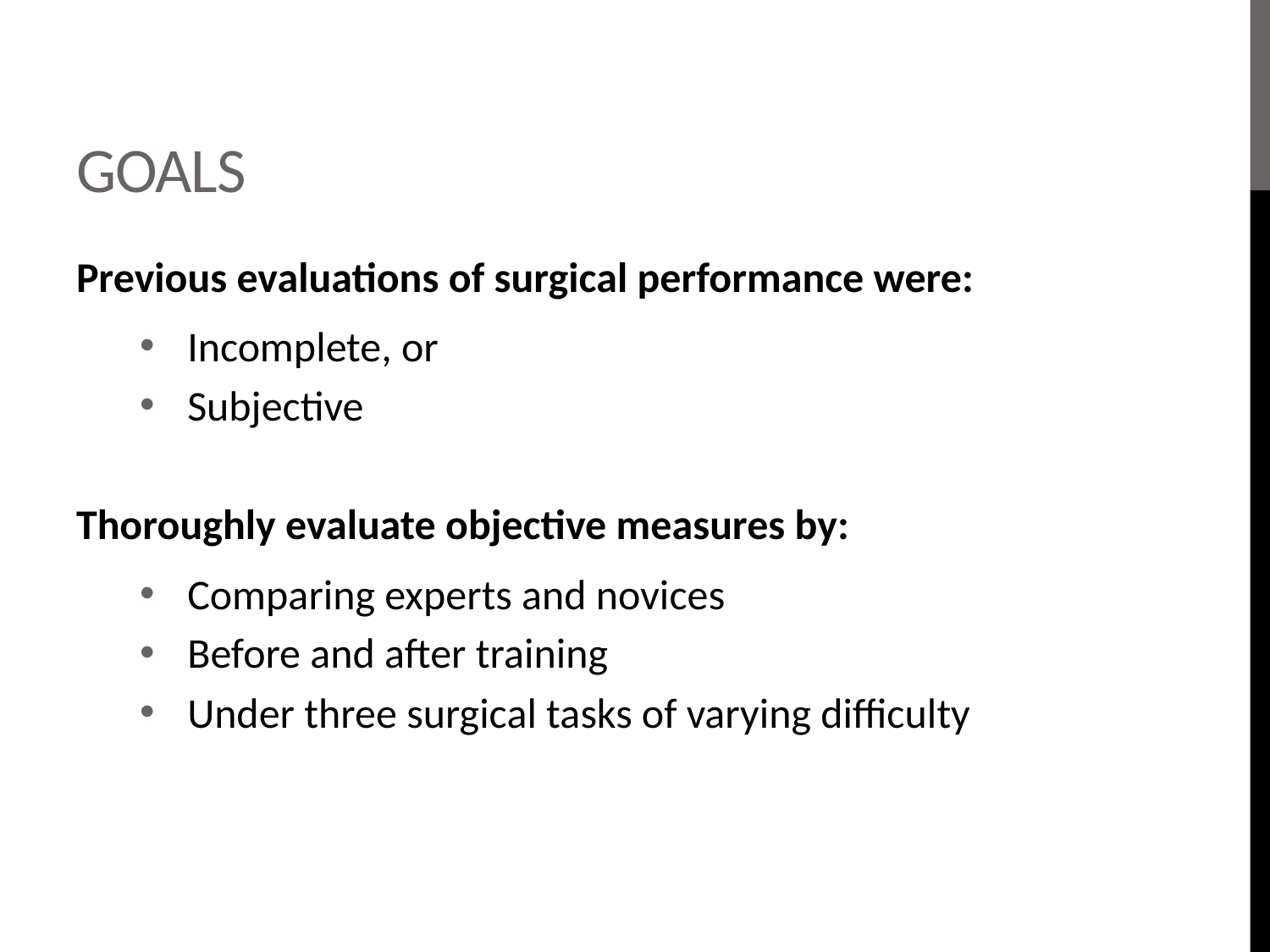

# Goals
Previous evaluations of surgical performance were:
Incomplete, or
Subjective

Thoroughly evaluate objective measures by:
Comparing experts and novices
Before and after training
Under three surgical tasks of varying difficulty